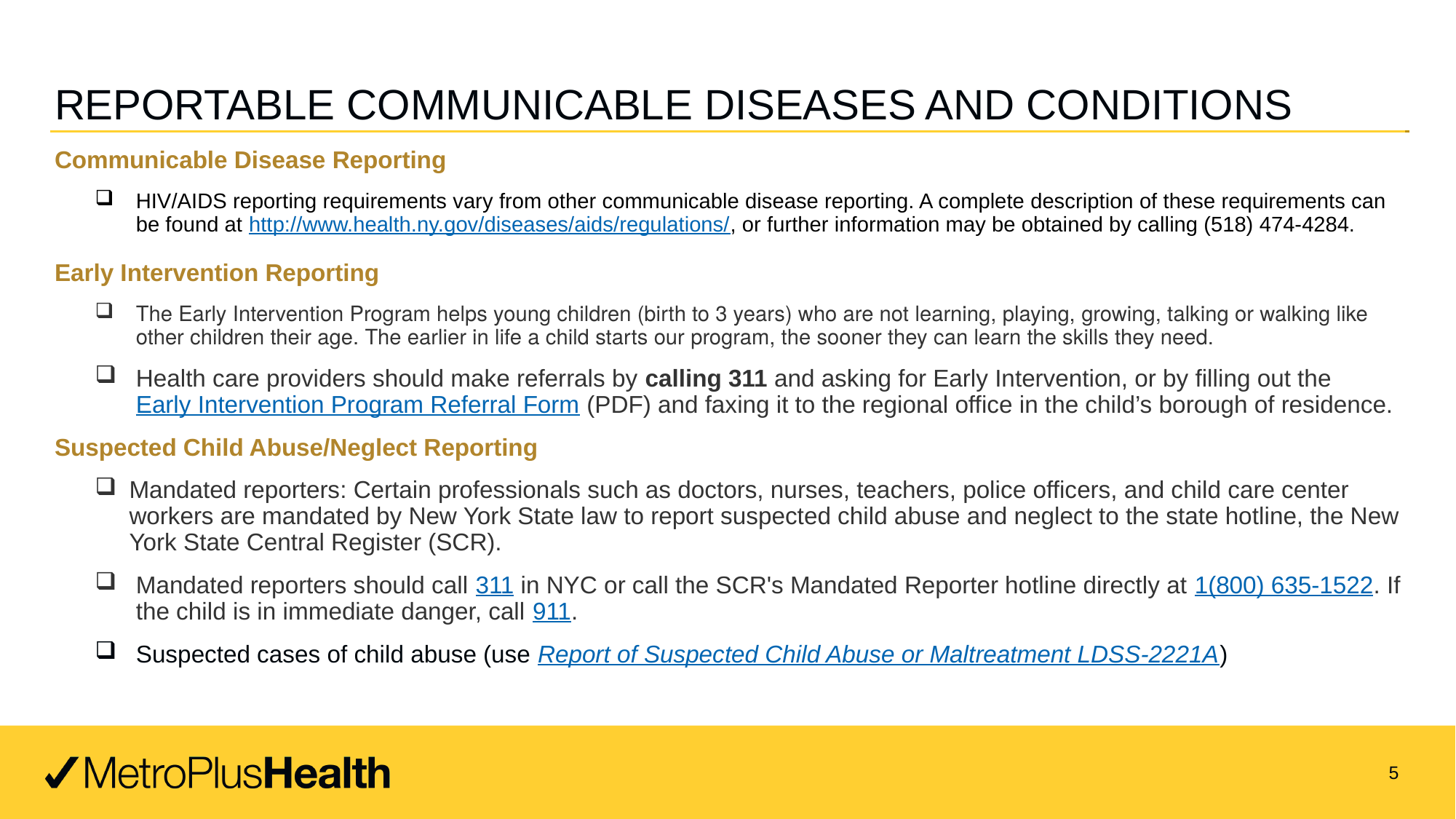

# Reportable communicable diseases and conditions
Communicable Disease Reporting
HIV/AIDS reporting requirements vary from other communicable disease reporting. A complete description of these requirements can be found at http://www.health.ny.gov/diseases/aids/regulations/, or further information may be obtained by calling (518) 474-4284.
Early Intervention Reporting
The Early Intervention Program helps young children (birth to 3 years) who are not learning, playing, growing, talking or walking like other children their age. The earlier in life a child starts our program, the sooner they can learn the skills they need.
Health care providers should make referrals by calling 311 and asking for Early Intervention, or by filling out the Early Intervention Program Referral Form (PDF) and faxing it to the regional office in the child’s borough of residence.
Suspected Child Abuse/Neglect Reporting
Mandated reporters: Certain professionals such as doctors, nurses, teachers, police officers, and child care center workers are mandated by New York State law to report suspected child abuse and neglect to the state hotline, the New York State Central Register (SCR).
Mandated reporters should call 311 in NYC or call the SCR's Mandated Reporter hotline directly at 1(800) 635-1522. If the child is in immediate danger, call 911.
Suspected cases of child abuse (use Report of Suspected Child Abuse or Maltreatment LDSS-2221A)

5